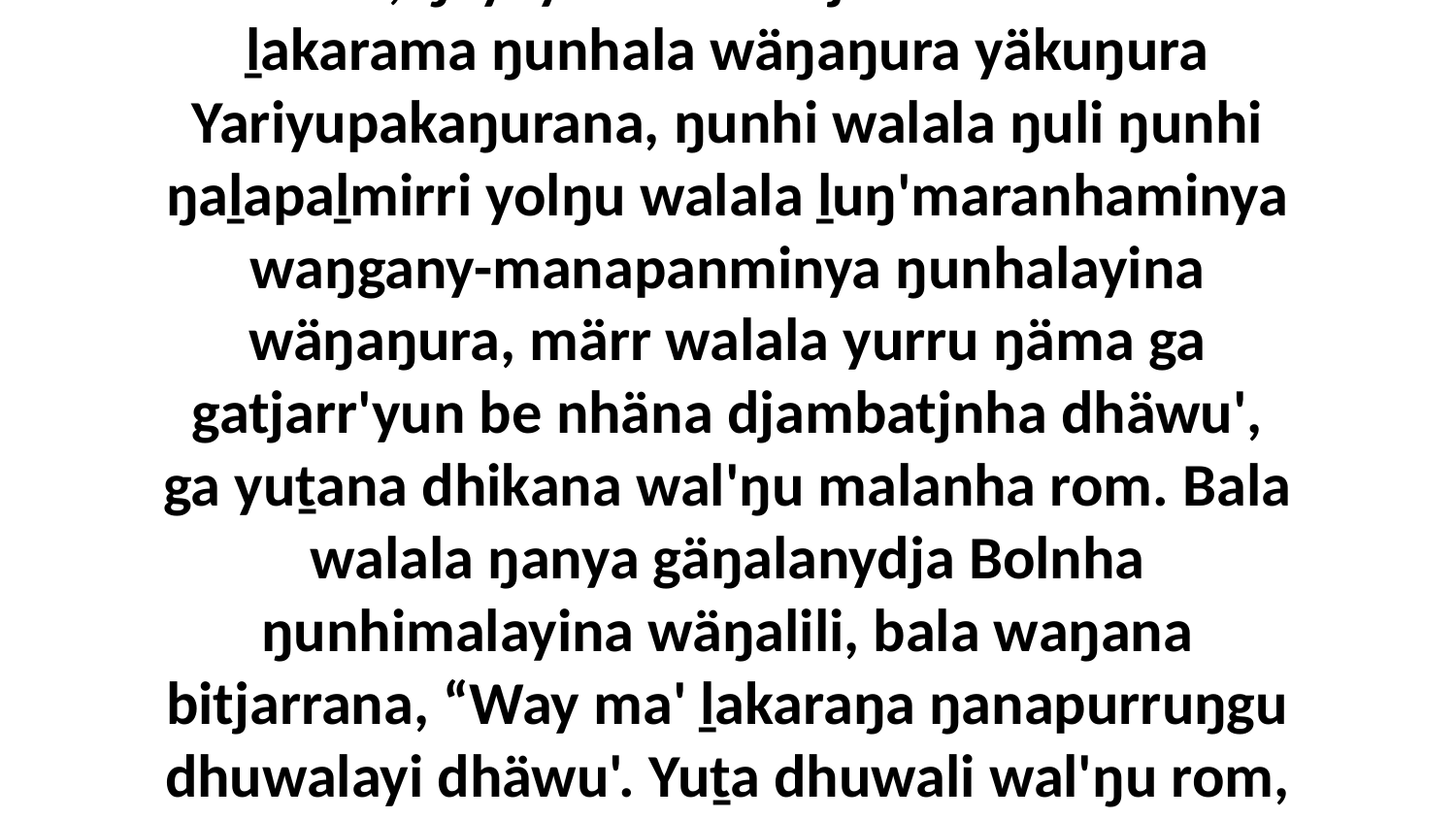

19 Bala walala waŋana garr'yurrunana ŋanya Bolnha, ŋayi yurru marrtji bala dhäwu'na ḻakarama ŋunhala wäŋaŋura yäkuŋura Yariyupakaŋurana, ŋunhi walala ŋuli ŋunhi ŋaḻapaḻmirri yolŋu walala ḻuŋ'maranhaminya waŋgany-manapanminya ŋunhalayina wäŋaŋura, märr walala yurru ŋäma ga gatjarr'yun be nhäna djambatjnha dhäwu', ga yuṯana dhikana wal'ŋu malanha rom. Bala walala ŋanya gäŋalanydja Bolnha ŋunhimalayina wäŋalili, bala waŋana bitjarrana, “Way ma' ḻakaraŋa ŋanapurruŋgu dhuwalayi dhäwu'. Yuṯa dhuwali wal'ŋu rom, ŋanapurrunydja ḏukṯuk ŋanapurru yurru ŋäma.